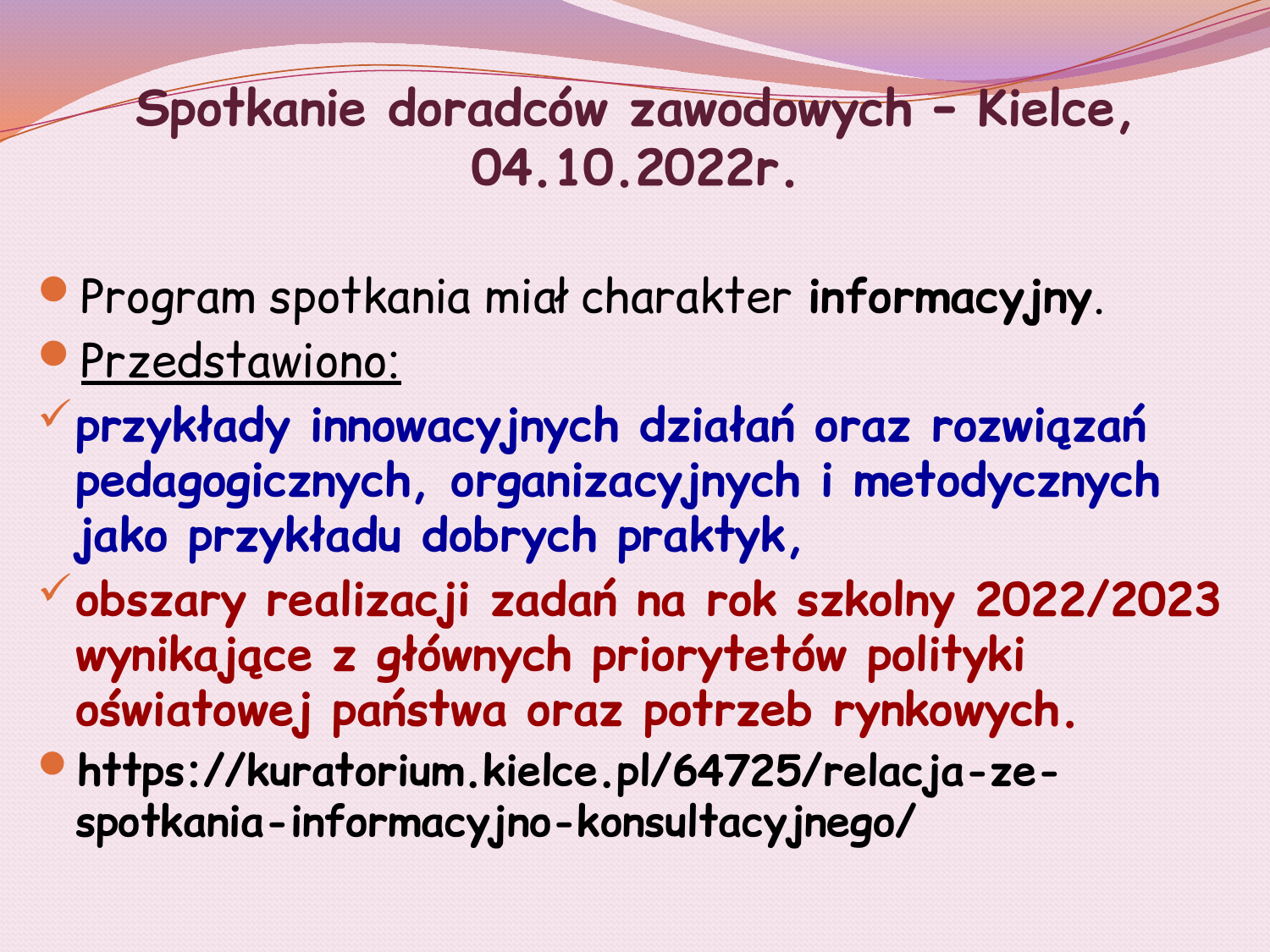

# Spotkanie doradców zawodowych – Kielce, 04.10.2022r.

Program spotkania miał charakter informacyjny.
Przedstawiono:
przykłady innowacyjnych działań oraz rozwiązań pedagogicznych, organizacyjnych i metodycznych jako przykładu dobrych praktyk,
obszary realizacji zadań na rok szkolny 2022/2023 wynikające z głównych priorytetów polityki oświatowej państwa oraz potrzeb rynkowych.
https://kuratorium.kielce.pl/64725/relacja-ze-spotkania-informacyjno-konsultacyjnego/